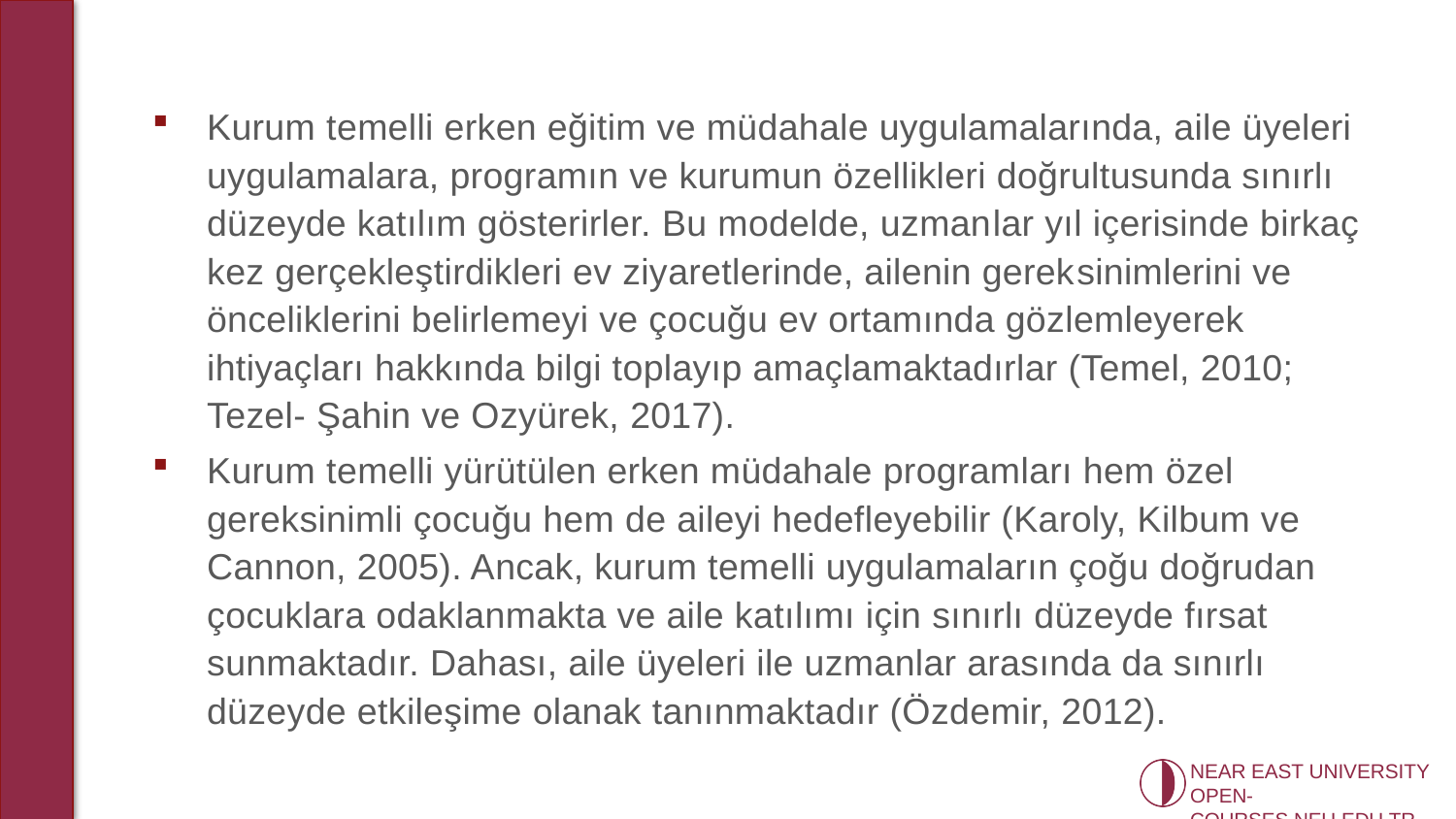

Kurum temelli erken eğitim ve müdahale uygulamalarında, aile üyeleri uygulamalara, programın ve kurumun özellikleri doğrultusunda sınırlı düzeyde katılım gösterirler. Bu modelde, uzman­lar yıl içerisinde birkaç kez gerçekleştirdikleri ev ziyaretlerinde, ailenin gerek­sinimlerini ve önceliklerini belirlemeyi ve çocuğu ev ortamında gözlemleyerek ihtiyaçları hakkında bilgi toplayıp amaçlamaktadırlar (Temel, 2010; Tezel- Şahin ve Ozyürek, 2017).
Kurum temelli yürütülen erken müdahale programları hem özel  gereksinimli çocuğu hem de aileyi hedefleyebilir (Karoly, Kilbum ve Cannon, 2005). Ancak, kurum temelli uygulamaların çoğu doğrudan çocuklara odaklanmakta ve aile katılımı için sınırlı düzeyde fırsat sunmaktadır. Dahası, aile üyeleri ile uzmanlar arasında da sınırlı düzeyde etkileşime olanak tanınmaktadır (Özdemir, 2012).